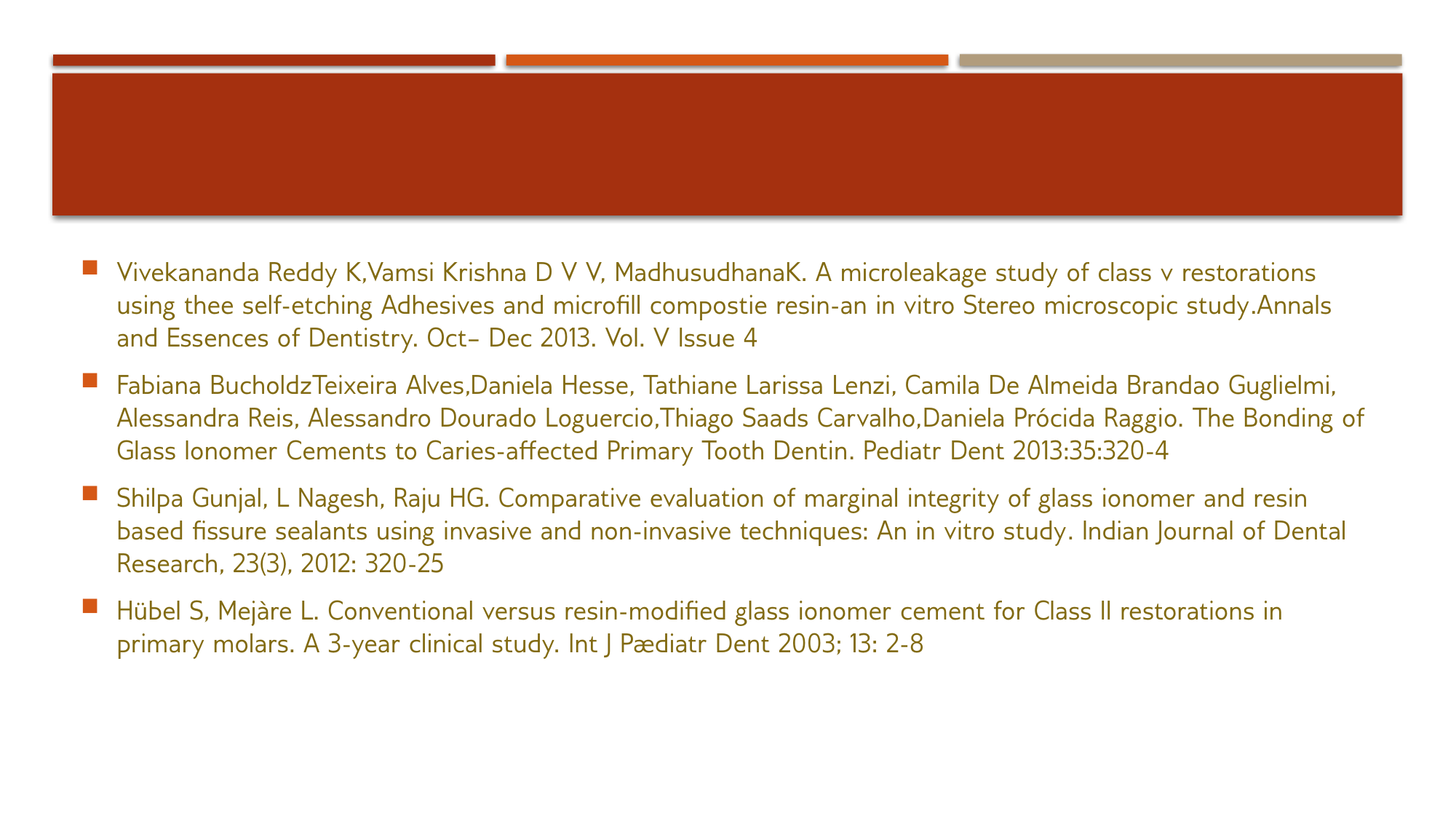

#
Vivekananda Reddy K,Vamsi Krishna D V V, MadhusudhanaK. A microleakage study of class v restorations using thee self-etching Adhesives and microfill compostie resin-an in vitro Stereo microscopic study.Annals and Essences of Dentistry. Oct– Dec 2013. Vol. V Issue 4
Fabiana BucholdzTeixeira Alves,Daniela Hesse, Tathiane Larissa Lenzi, Camila De Almeida Brandao Guglielmi, Alessandra Reis, Alessandro Dourado Loguercio,Thiago Saads Carvalho,Daniela Prócida Raggio. The Bonding of Glass lonomer Cements to Caries-affected Primary Tooth Dentin. Pediatr Dent 2013:35:320-4
Shilpa Gunjal, L Nagesh, Raju HG. Comparative evaluation of marginal integrity of glass ionomer and resin based fissure sealants using invasive and non-invasive techniques: An in vitro study. Indian Journal of Dental Research, 23(3), 2012: 320-25
Hübel S, Mejàre L. Conventional versus resin-modified glass ionomer cement for Class II restorations in primary molars. A 3-year clinical study. Int J Paediatr Dent 2003; 13: 2-8